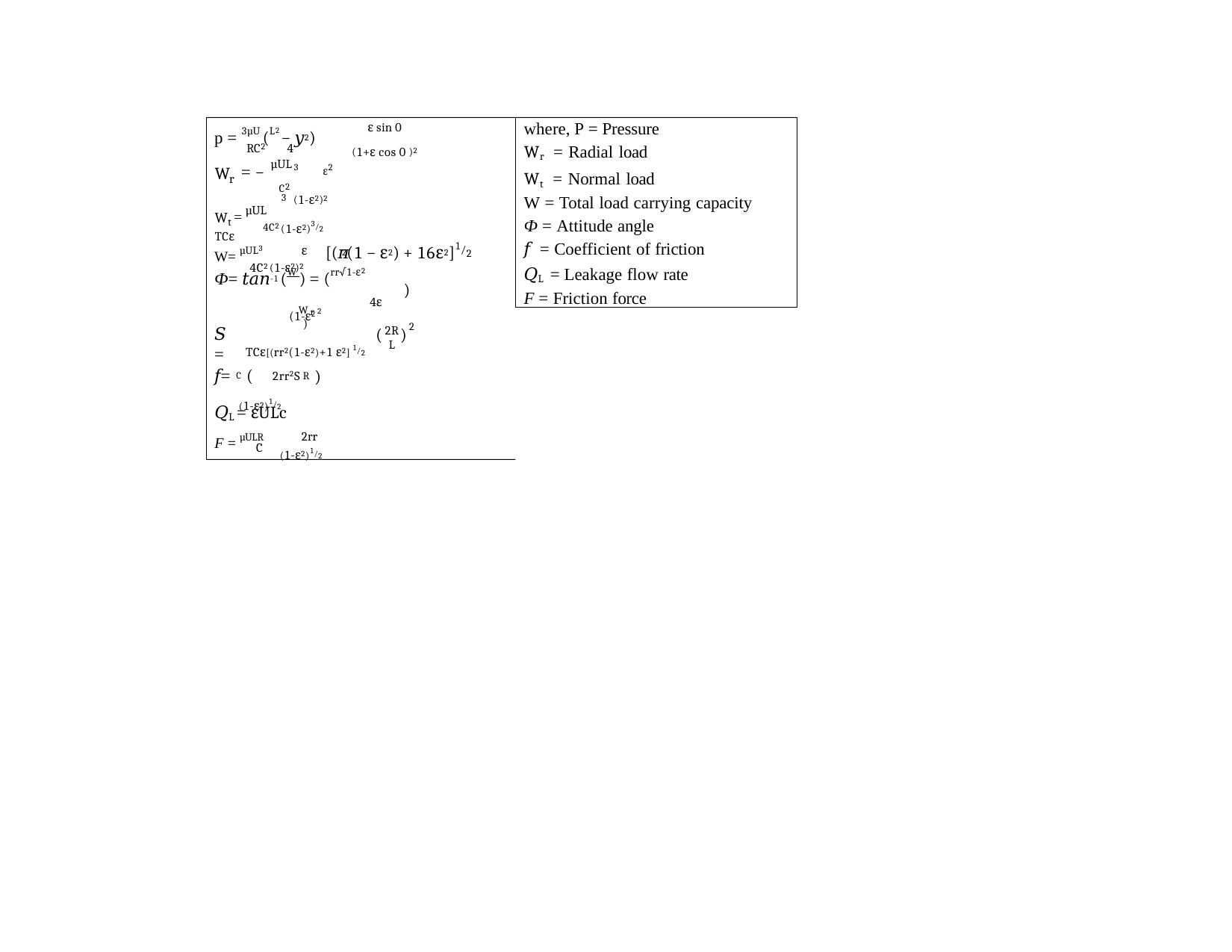

ɛ sin 0
(1+ɛ cos 0 )2

where, P = Pressure
Wr = Radial load
Wt = Normal load
W = Total load carrying capacity
Ф = Attitude angle
𝑓 = Coefficient of friction
𝑄L = Leakage flow rate
F = Friction force
p = 3µU (L2 − 𝑦2)
RC2	4
3	ɛ2
(1-ɛ2)2
µUL C2
= −
W
r
Wt = µUL	TCɛ
3
4C2 (1-ɛ2)3/2
W= µUL3	ɛ
[(𝜋2(1 − ɛ2) + 16ɛ2]1/2
4C2 (1-ɛ2)2
Ф= 𝑡𝑎𝑛-1 (W ) = (rr√1-ɛ2
)
4ɛ
Wr
(1-ɛ2 2
)
TCɛ[(rr2(1-ɛ2)+1 ɛ2] 1/2
2R 2
𝑆=
(	)
L
2rr2S R  (1-ɛ2)1/2
𝑓= C (
)
𝑄L = ɛULc
F = µULR	2rr
C
(1-ɛ2)1/2